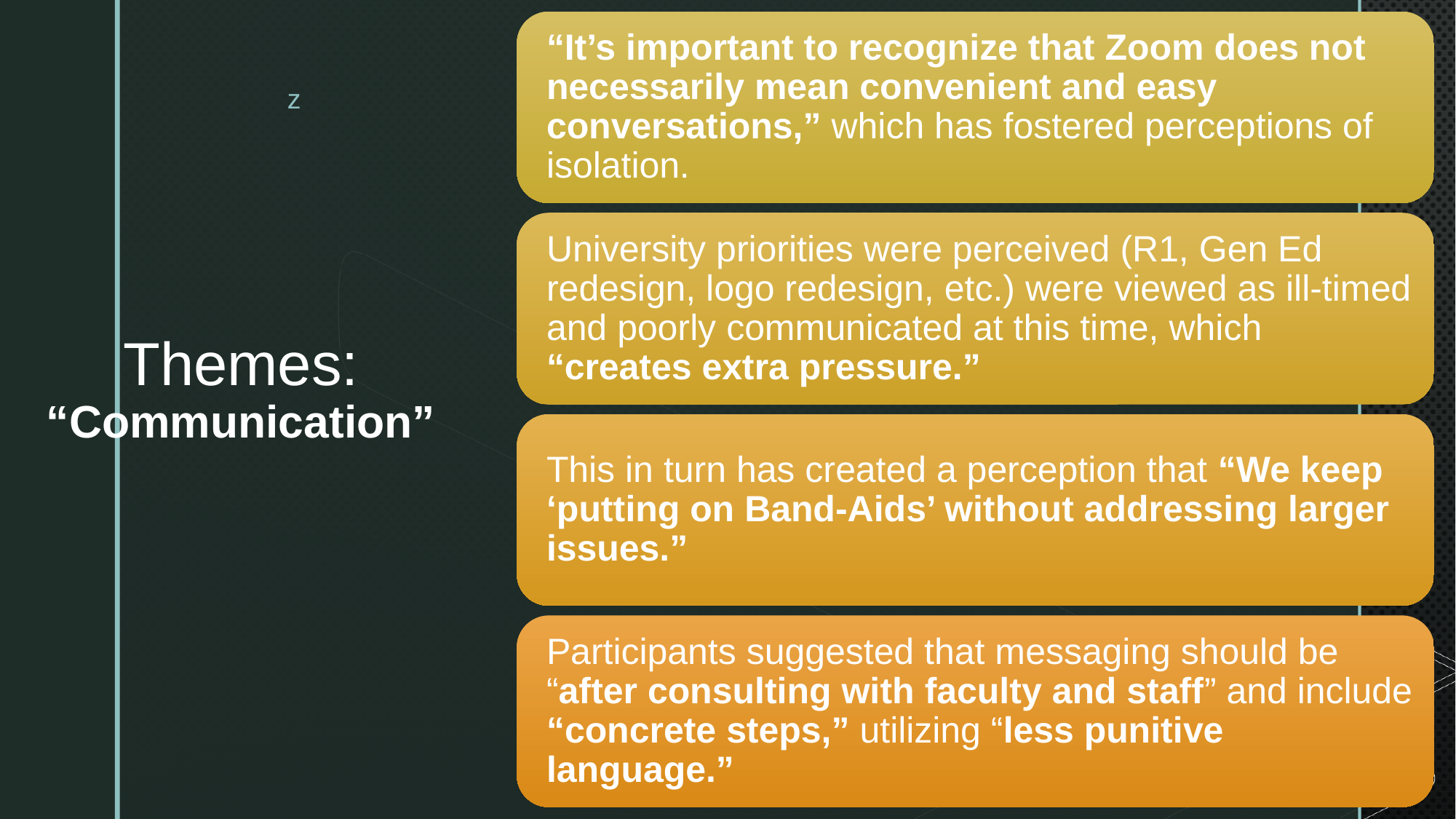

“It’s important to recognize that Zoom does not necessarily mean convenient and easy conversations,” which has fostered perceptions of isolation.
University priorities were perceived (R1, Gen Ed redesign, logo redesign, etc.) were viewed as ill-timed and poorly communicated at this time, which “creates extra pressure.”
This in turn has created a perception that “We keep ‘putting on Band-Aids’ without addressing larger issues.”
Participants suggested that messaging should be “after consulting with faculty and staff” and include “concrete steps,” utilizing “less punitive language.”
# Themes: “Communication”